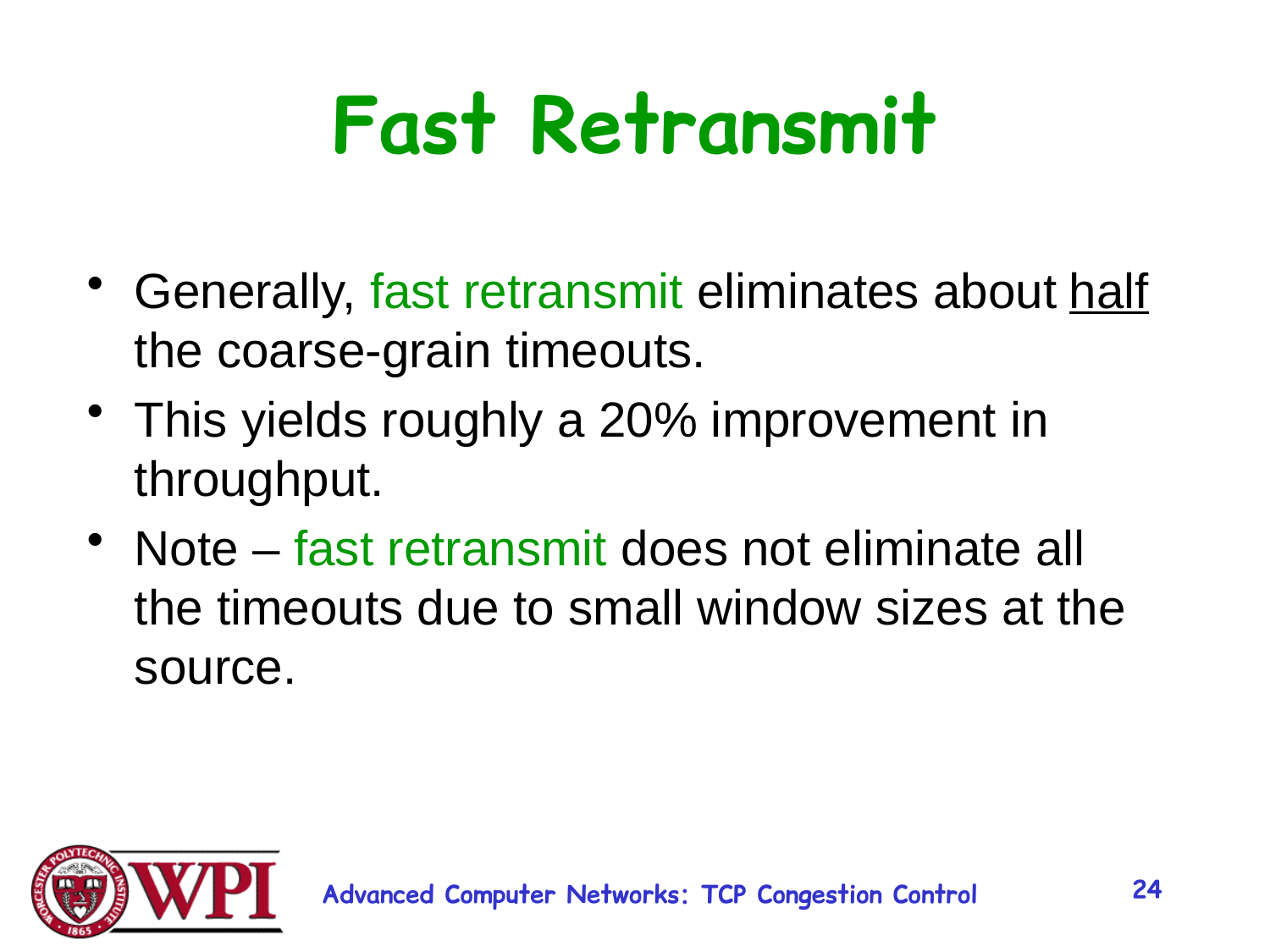

# Fast Retransmit
Generally, fast retransmit eliminates about half the coarse-grain timeouts.
This yields roughly a 20% improvement in throughput.
Note – fast retransmit does not eliminate all the timeouts due to small window sizes at the source.

24
Advanced Computer Networks: TCP Congestion Control